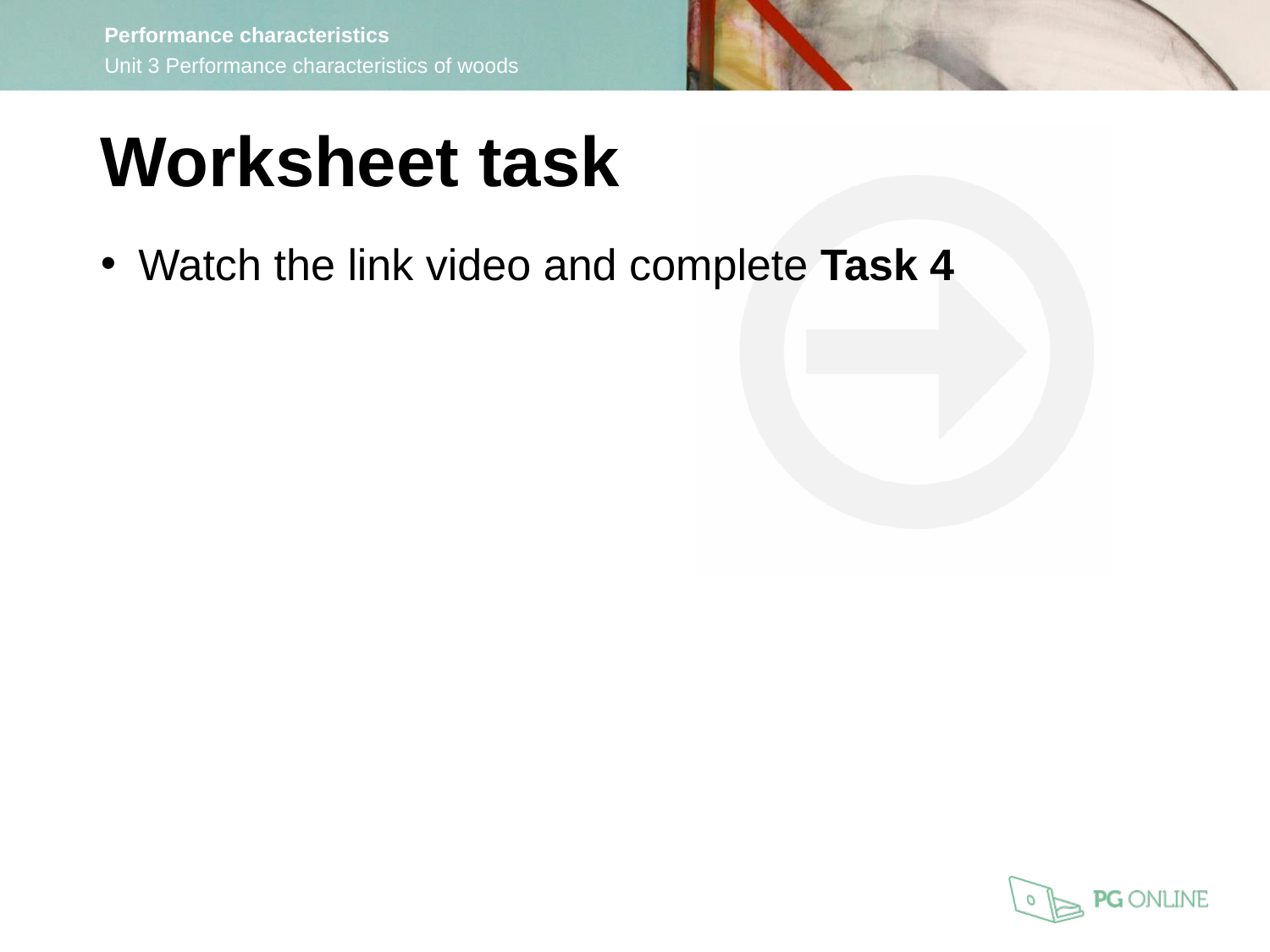

Worksheet task
Watch the link video and complete Task 4